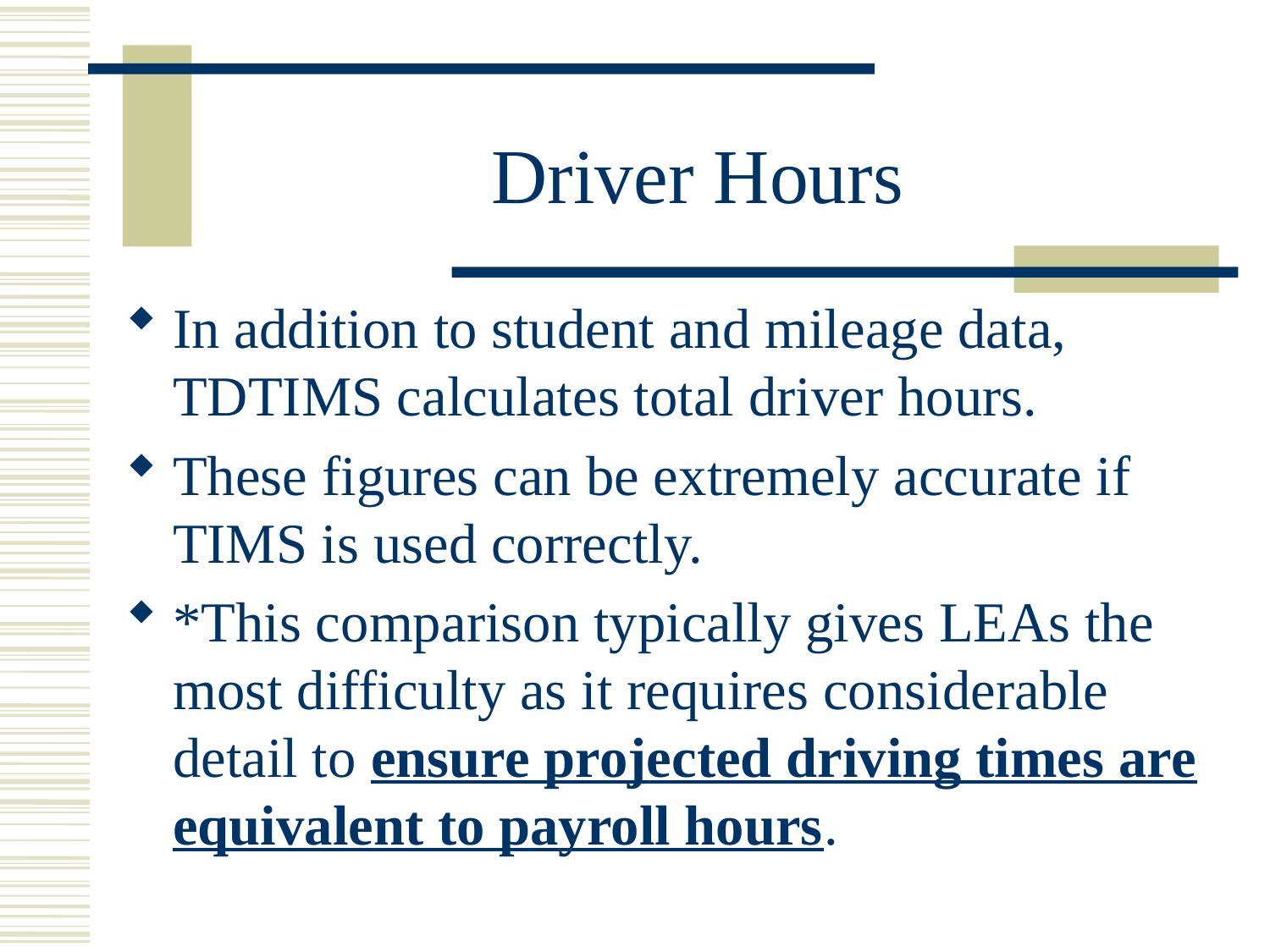

# Driver Hours
In addition to student and mileage data, TDTIMS calculates total driver hours.
These figures can be extremely accurate if TIMS is used correctly.
*This comparison typically gives LEAs the most difficulty as it requires considerable detail to ensure projected driving times are equivalent to payroll hours.